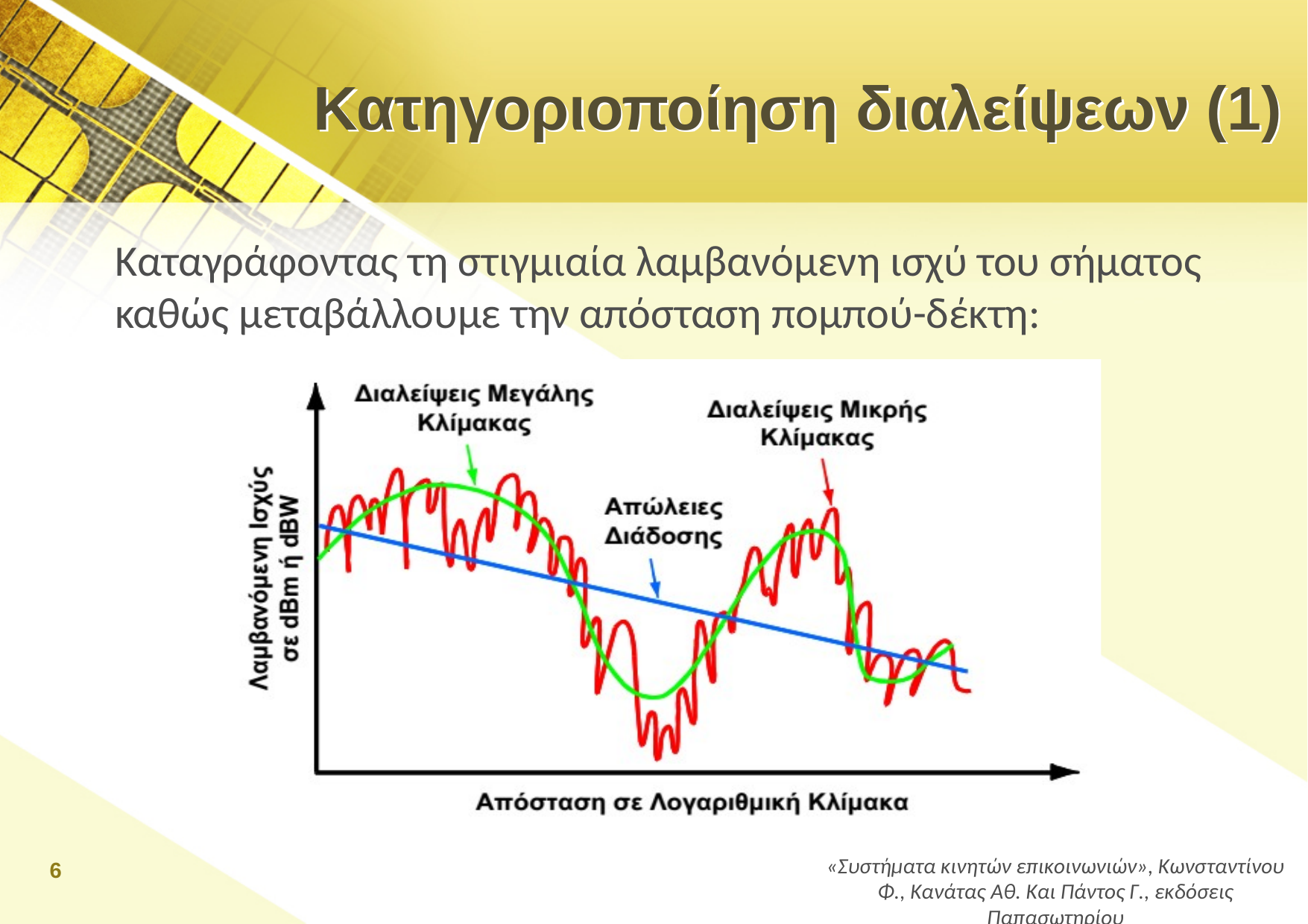

# Κατηγοριοποίηση διαλείψεων (1)
Καταγράφοντας τη στιγμιαία λαμβανόμενη ισχύ του σήματος καθώς μεταβάλλουμε την απόσταση πομπού-δέκτη:

6
«Συστήματα κινητών επικοινωνιών», Κωνσταντίνου Φ., Κανάτας Αθ. Και Πάντος Γ., εκδόσεις Παπασωτηρίου